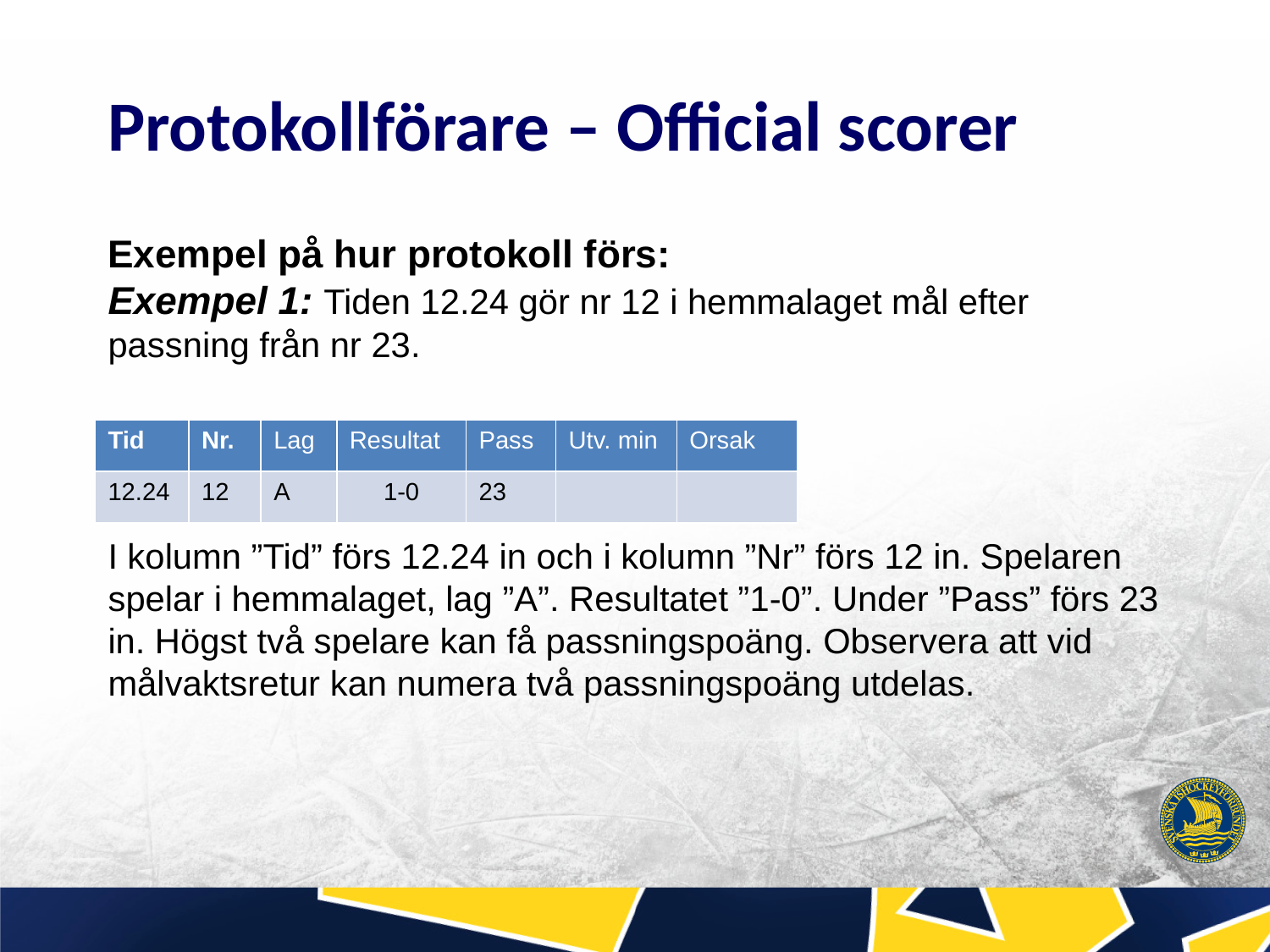

Protokollförare – Official scorer
Exempel på hur protokoll förs:
Exempel 1: Tiden 12.24 gör nr 12 i hemmalaget mål efter passning från nr 23.

I kolumn ”Tid” förs 12.24 in och i kolumn ”Nr” förs 12 in. Spelaren spelar i hemmalaget, lag ”A”. Resultatet ”1-0”. Under ”Pass” förs 23 in. Högst två spelare kan få passningspoäng. Observera att vid målvaktsretur kan numera två passningspoäng utdelas.
| Tid | Nr. | Lag | Resultat | Pass | Utv. min | Orsak |
| --- | --- | --- | --- | --- | --- | --- |
| 12.24 | 12 | A | 1-0 | 23 |  |  |